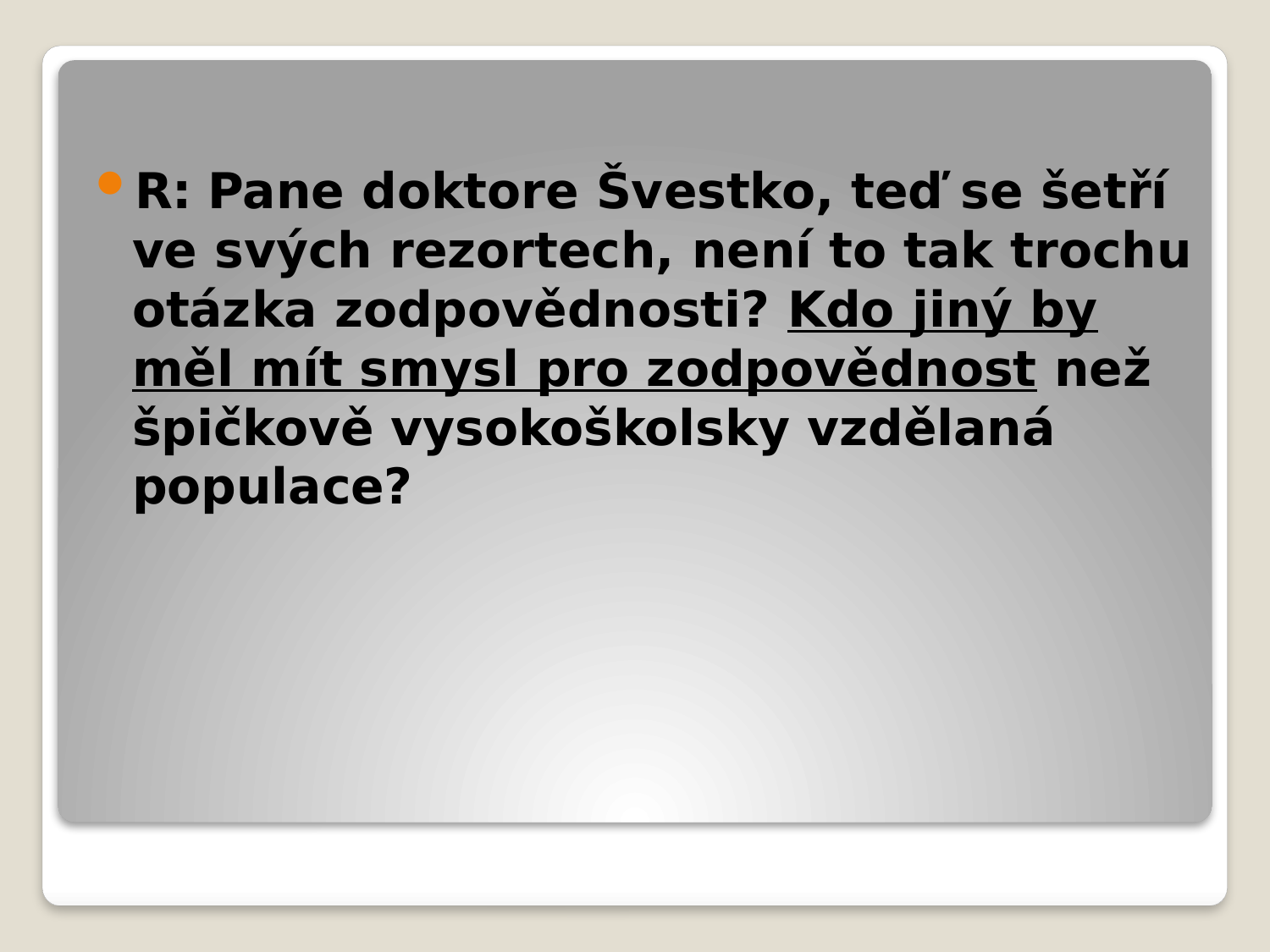

R: Pane doktore Švestko, teď se šetří ve svých rezortech, není to tak trochu otázka zodpovědnosti? Kdo jiný by měl mít smysl pro zodpovědnost než špičkově vysokoškolsky vzdělaná populace?

#